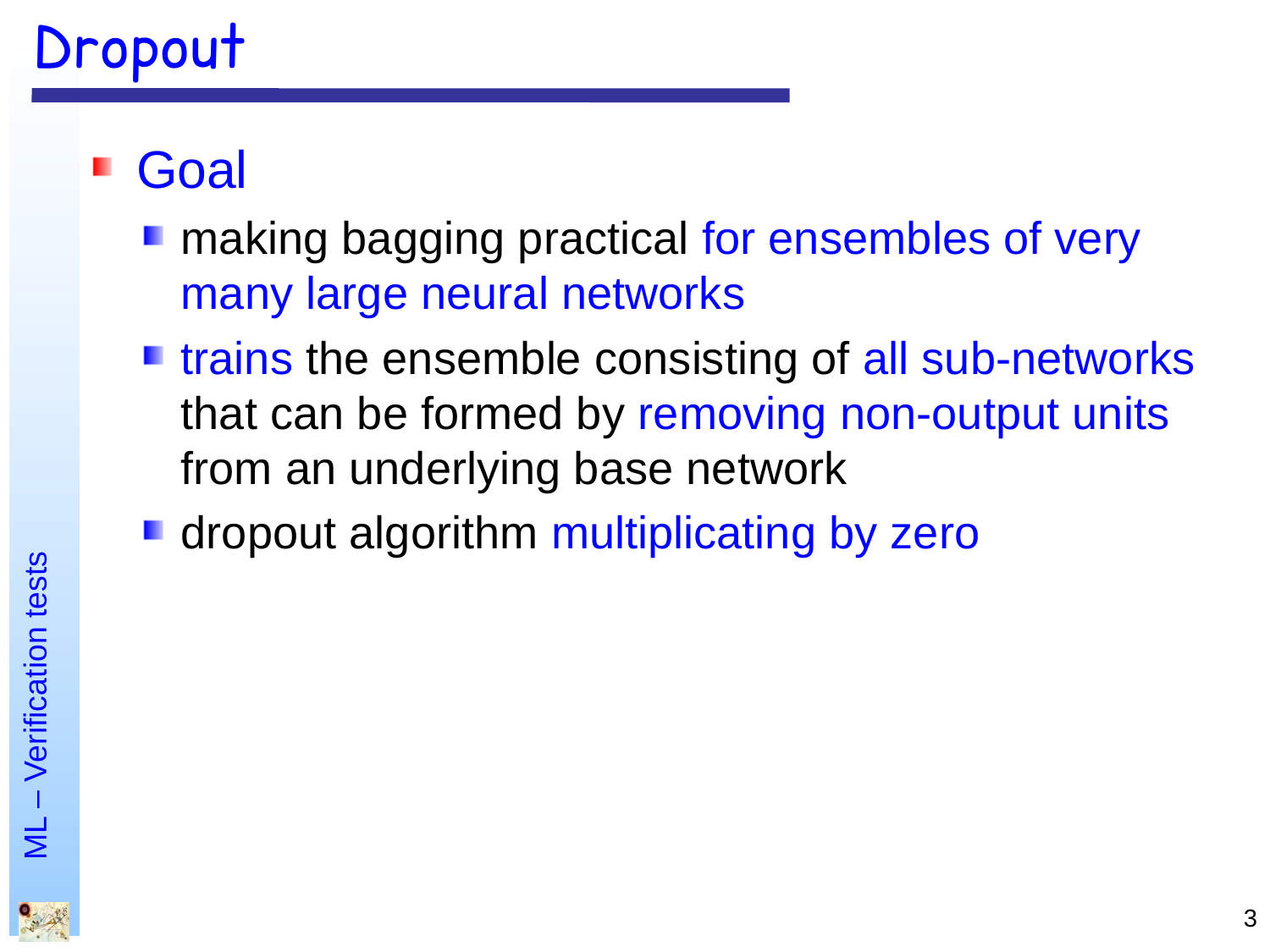

# Dropout
Goal
making bagging practical for ensembles of very many large neural networks
trains the ensemble consisting of all sub-networks that can be formed by removing non-output units from an underlying base network
dropout algorithm multiplicating by zero

3